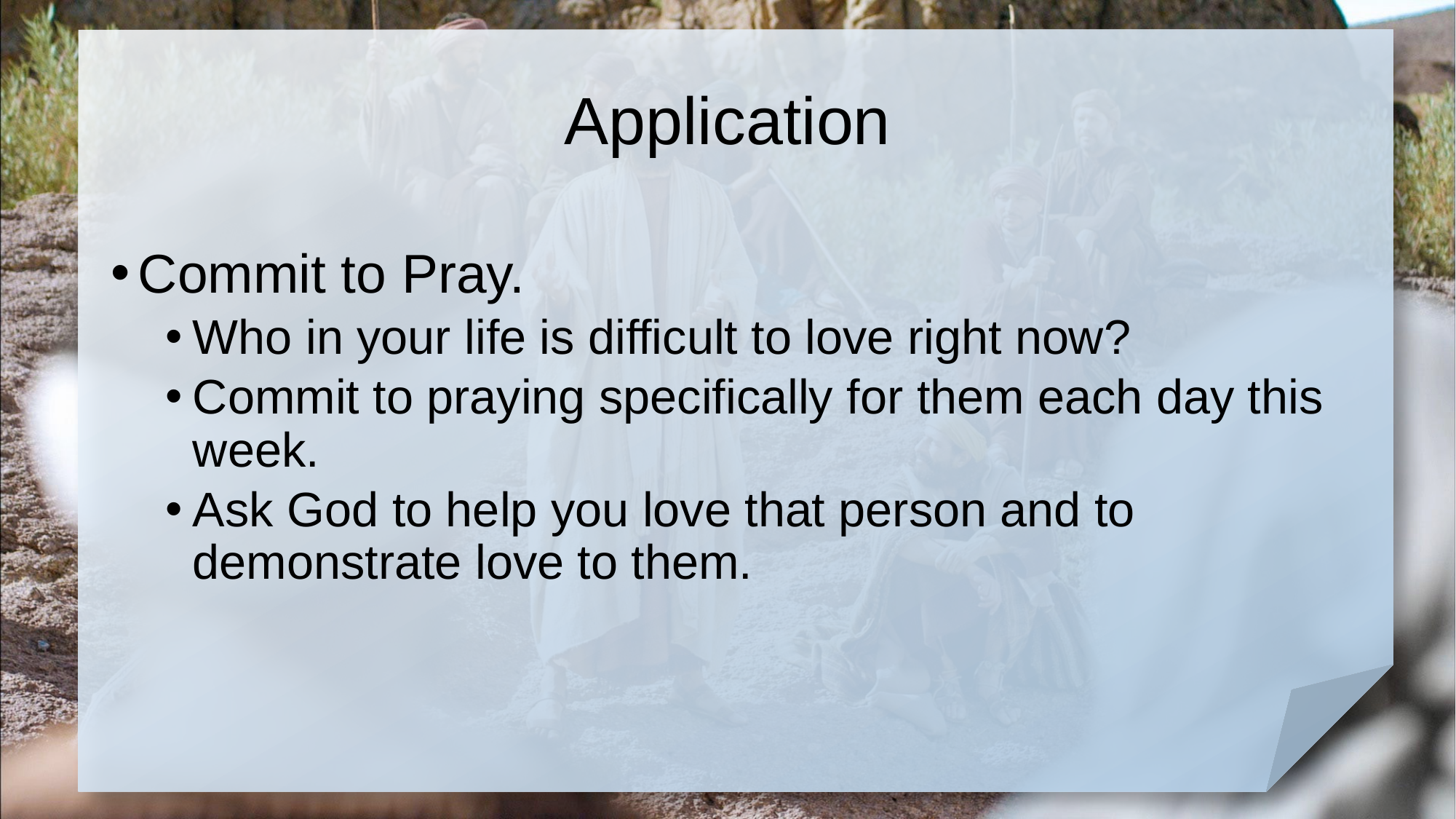

# Application
Commit to Pray.
Who in your life is difficult to love right now?
Commit to praying specifically for them each day this week.
Ask God to help you love that person and to demonstrate love to them.